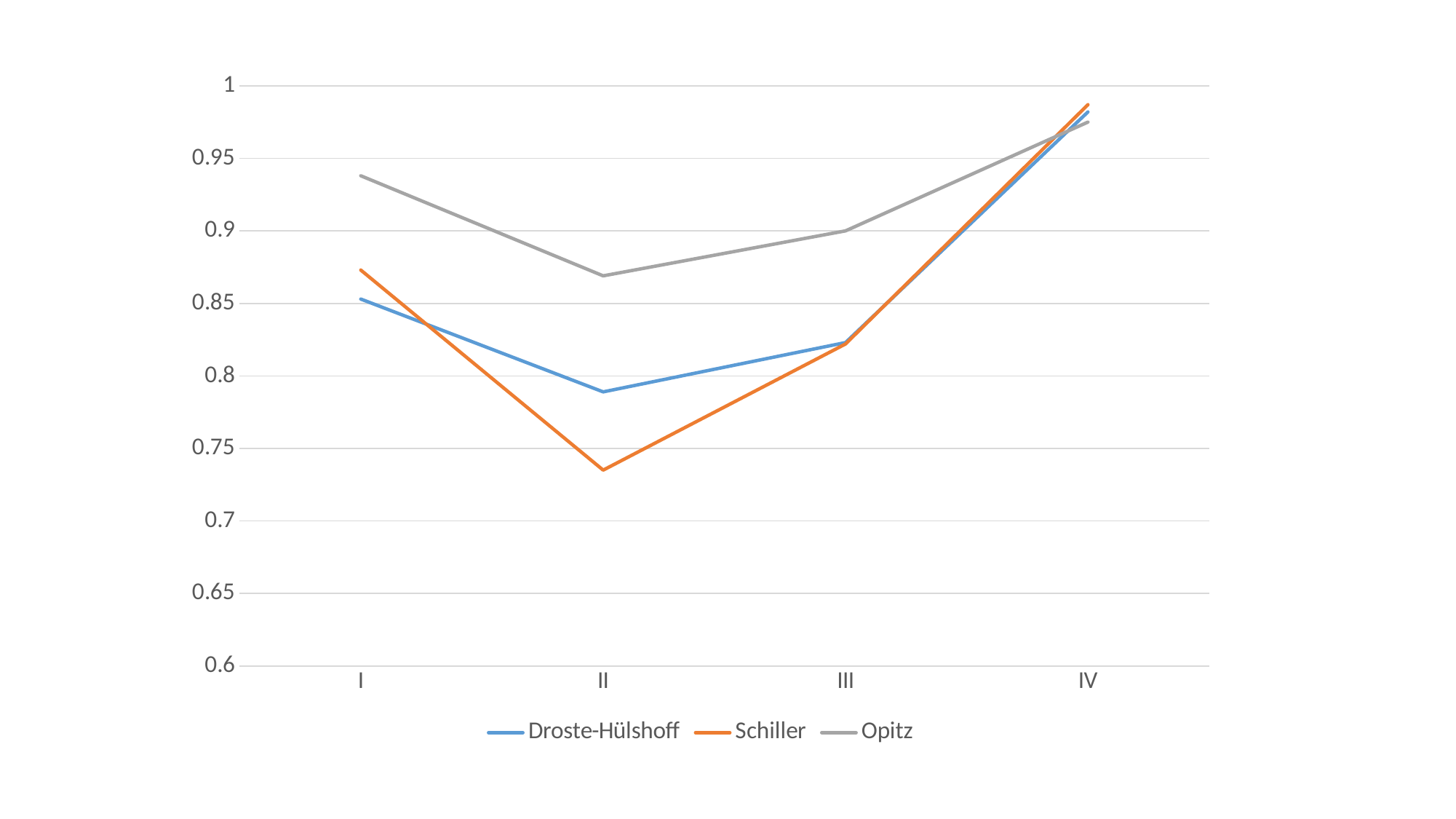

#

### Chart

| Category | Droste-Hülshoff | Schiller | Opitz |
|---|---|---|---|
| I | 0.853 | 0.873 | 0.938 |
| II | 0.789 | 0.735 | 0.869 |
| III | 0.823 | 0.822 | 0.9 |
| IV | 0.982 | 0.987 | 0.975 |